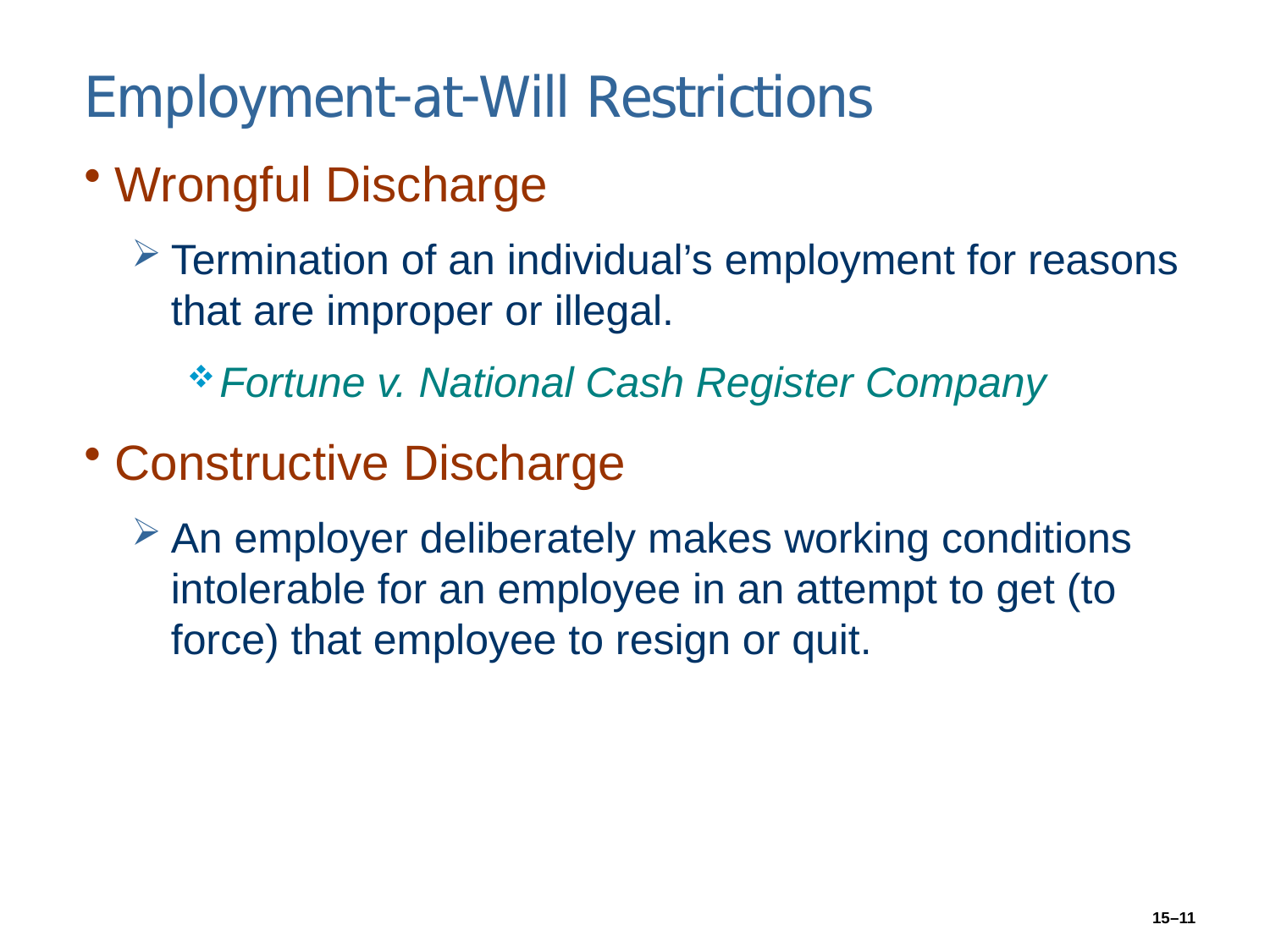

# Employment-at-Will Restrictions
Wrongful Discharge
Termination of an individual’s employment for reasons that are improper or illegal.
Fortune v. National Cash Register Company
Constructive Discharge
An employer deliberately makes working conditions intolerable for an employee in an attempt to get (to force) that employee to resign or quit.
15–11